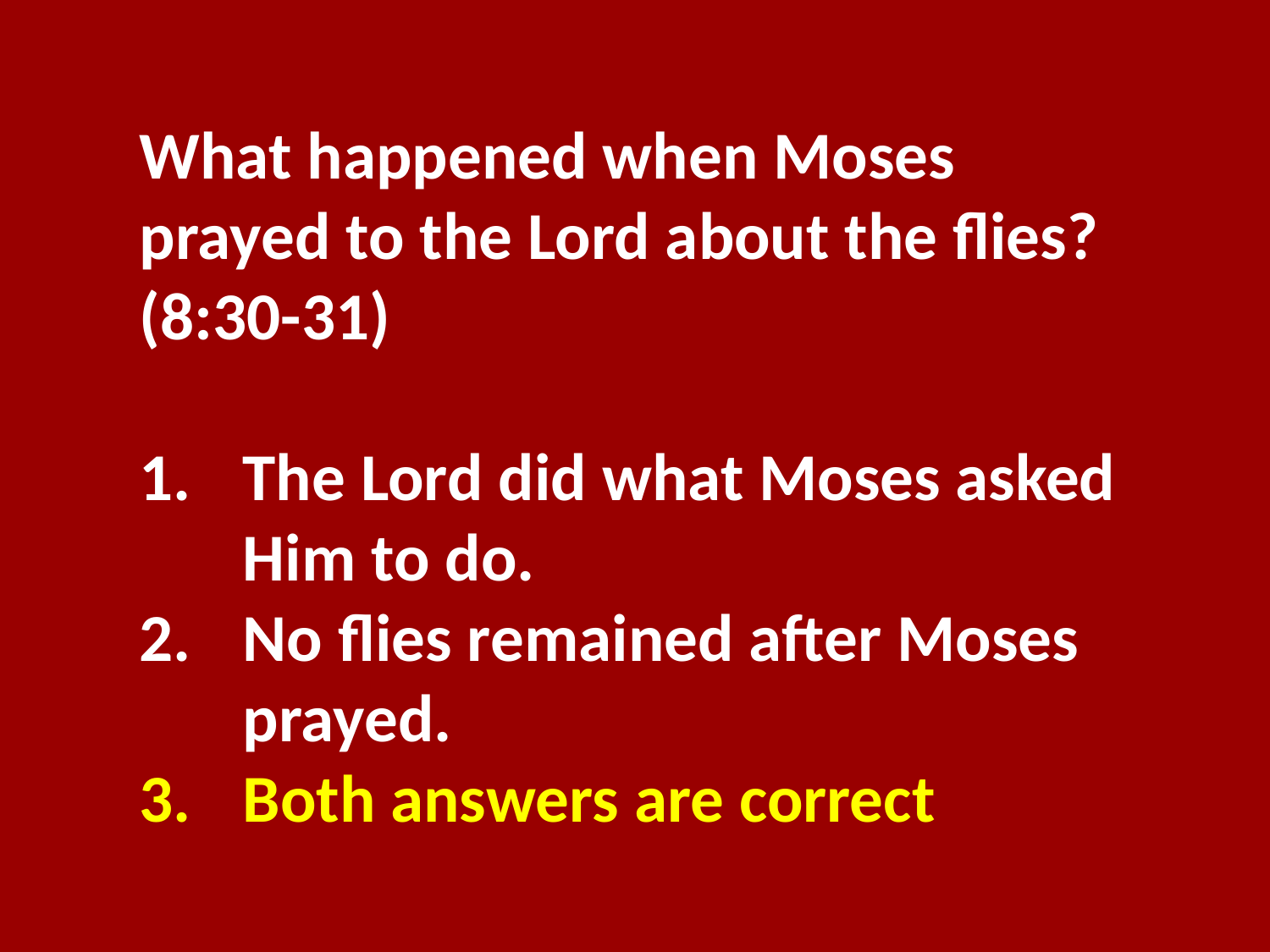

What happened when Moses prayed to the Lord about the flies? (8:30-31)

The Lord did what Moses asked Him to do.
No flies remained after Moses prayed.
Both answers are correct